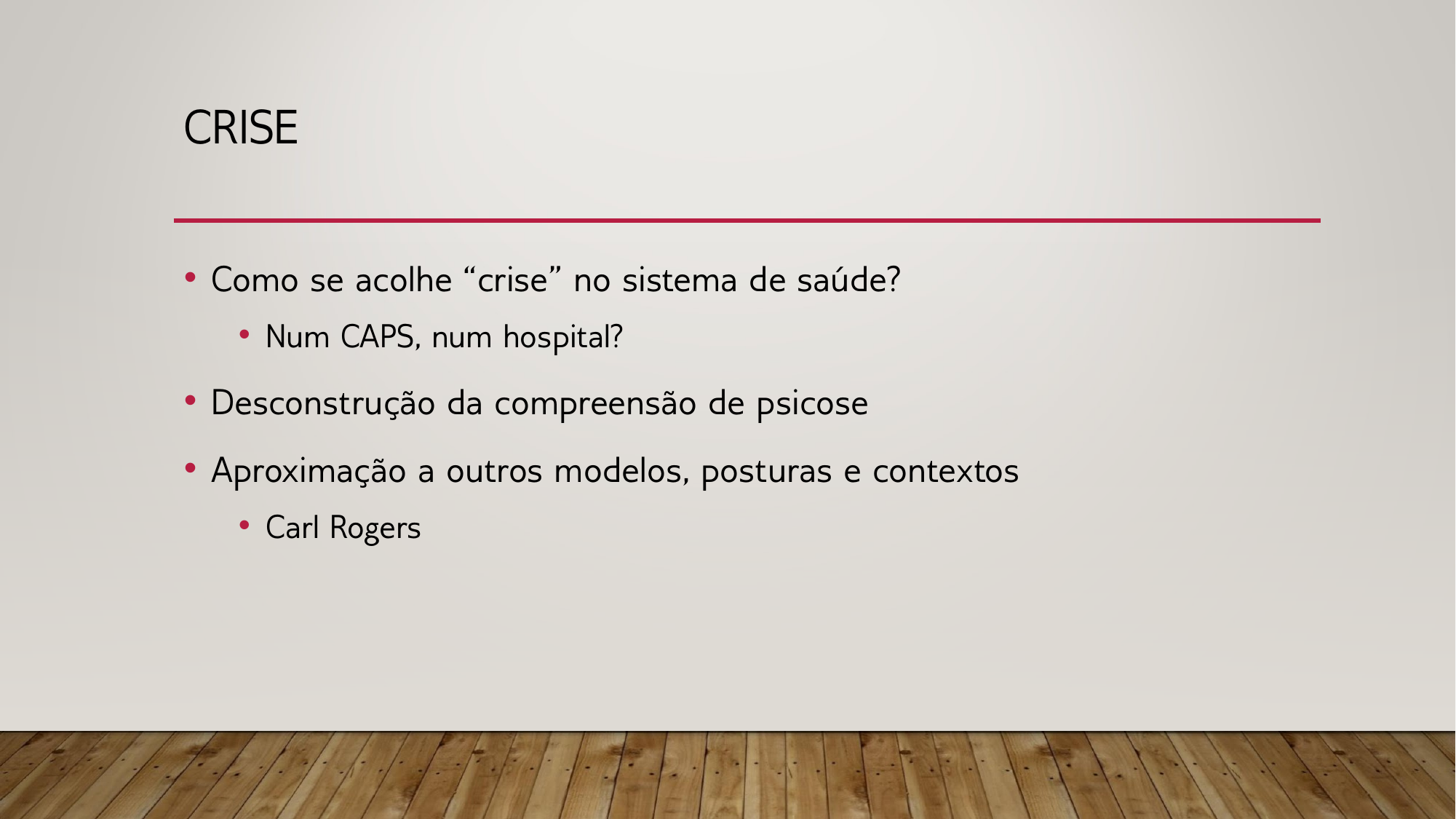

# CRISE
Como se acolhe “crise” no sistema de saúde?
Num CAPS, num hospital?
Desconstrução da compreensão de psicose
Aproximação a outros modelos, posturas e contextos
Carl Rogers